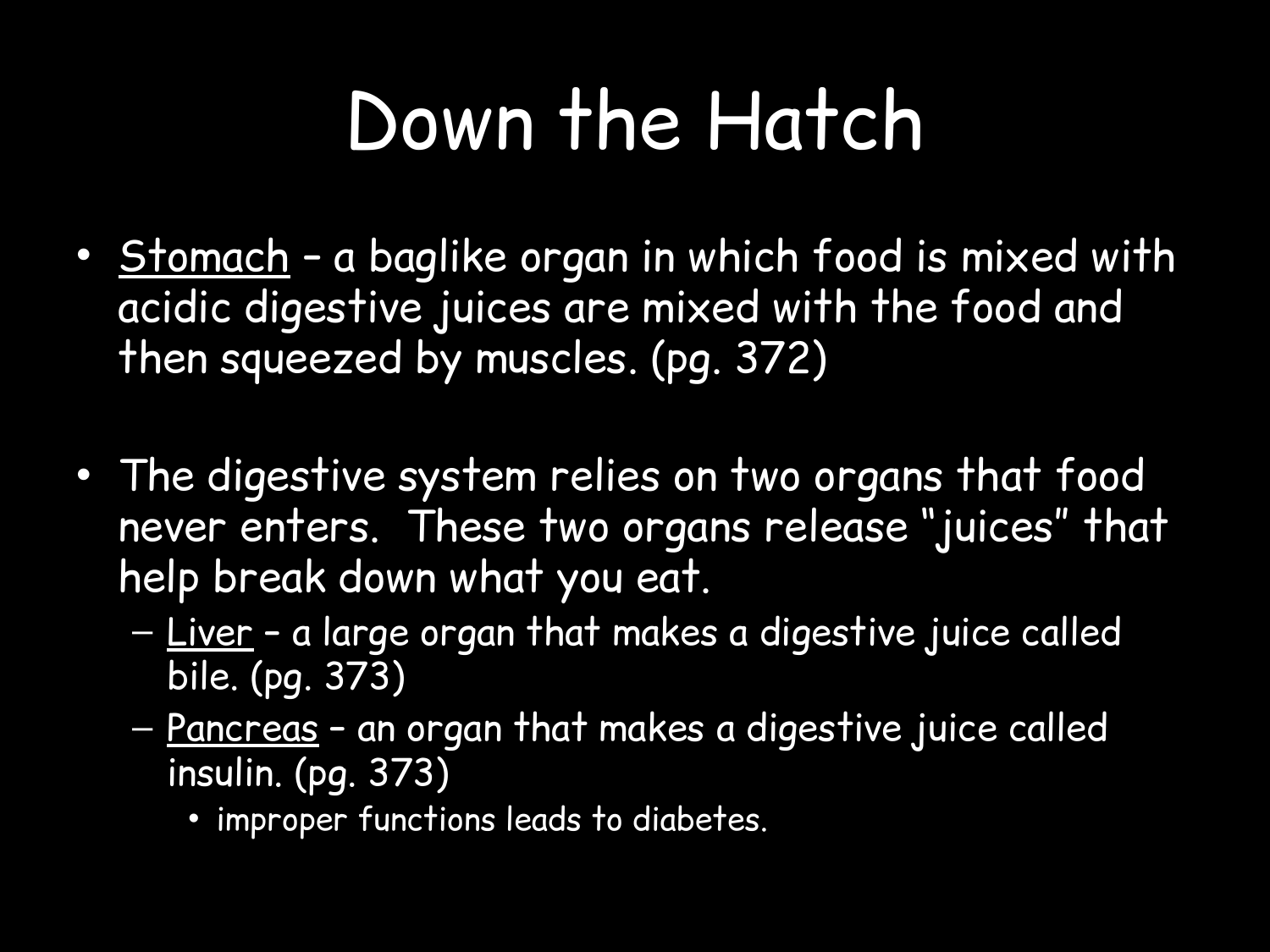

# Down the Hatch
Stomach – a baglike organ in which food is mixed with acidic digestive juices are mixed with the food and then squeezed by muscles. (pg. 372)

The digestive system relies on two organs that food never enters.  These two organs release “juices” that help break down what you eat.
Liver – a large organ that makes a digestive juice called bile. (pg. 373)
Pancreas – an organ that makes a digestive juice called insulin. (pg. 373)
improper functions leads to diabetes.